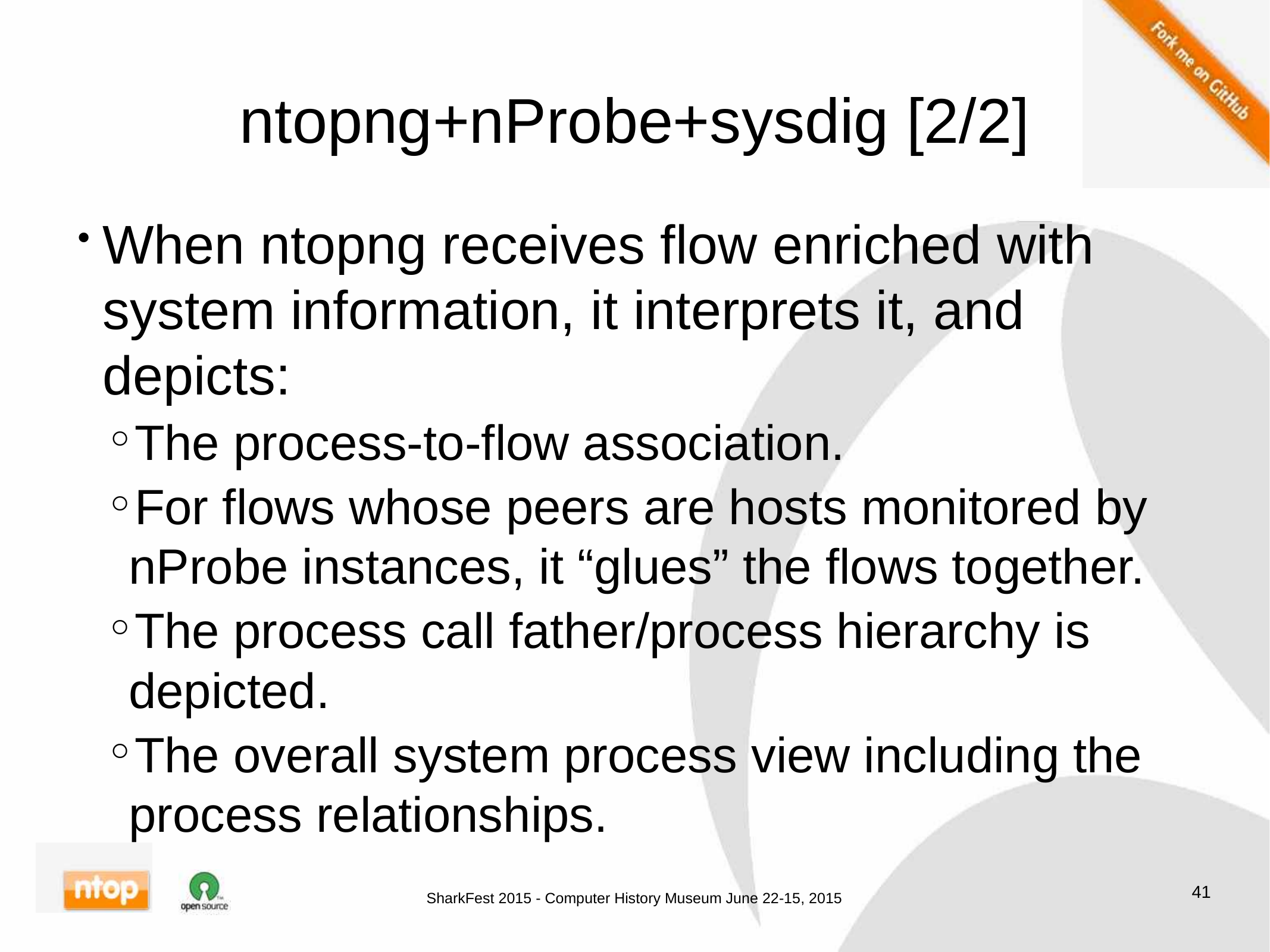

# ntopng+nProbe+sysdig [2/2]
When ntopng receives flow enriched with system information, it interprets it, and depicts:
The process-to-flow association.
For flows whose peers are hosts monitored by nProbe instances, it “glues” the flows together.
The process call father/process hierarchy is depicted.
The overall system process view including the process relationships.
41